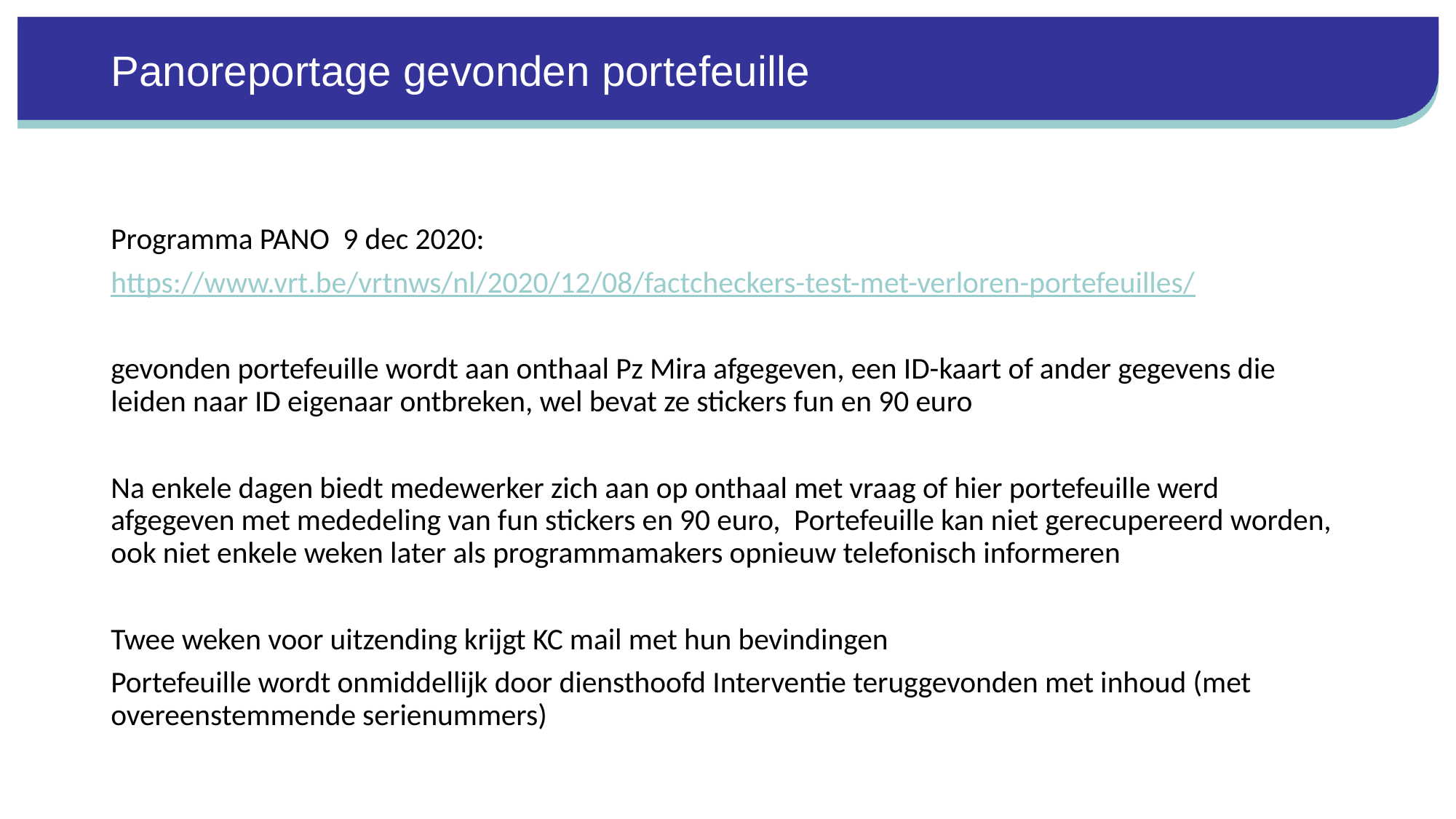

# Panoreportage gevonden portefeuille
Programma PANO  9 dec 2020:
https://www.vrt.be/vrtnws/nl/2020/12/08/factcheckers-test-met-verloren-portefeuilles/

gevonden portefeuille wordt aan onthaal Pz Mira afgegeven, een ID-kaart of ander gegevens die leiden naar ID eigenaar ontbreken, wel bevat ze stickers fun en 90 euro

Na enkele dagen biedt medewerker zich aan op onthaal met vraag of hier portefeuille werd afgegeven met mededeling van fun stickers en 90 euro,  Portefeuille kan niet gerecupereerd worden, ook niet enkele weken later als programmamakers opnieuw telefonisch informeren

Twee weken voor uitzending krijgt KC mail met hun bevindingen
Portefeuille wordt onmiddellijk door diensthoofd Interventie teruggevonden met inhoud (met overeenstemmende serienummers)